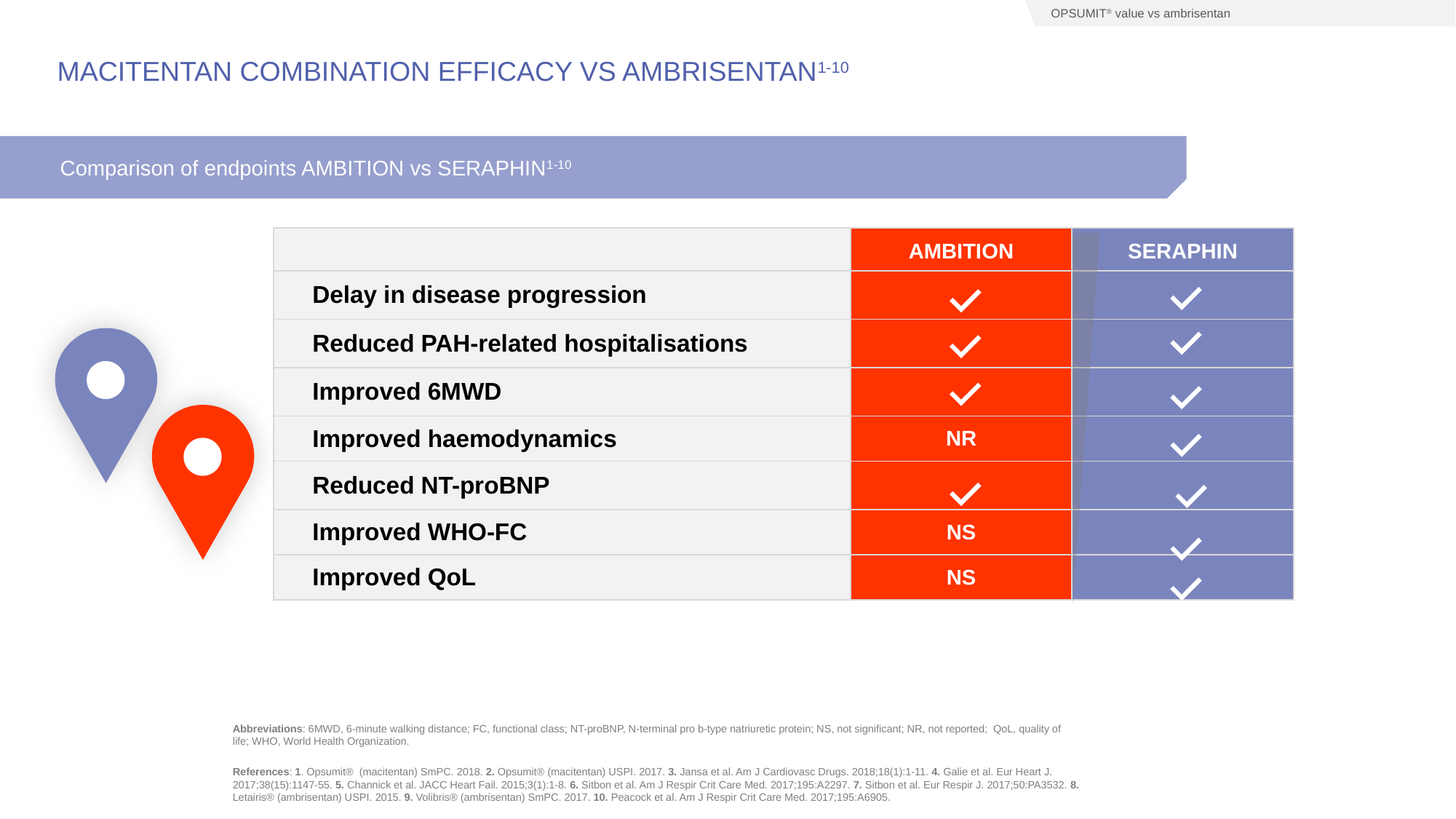

OPSUMIT® value vs ambrisentan
# MACITENTAN combination efficacy vs ambrisentan1-10
Comparison of endpoints AMBITION vs SERAPHIN1-10
|  |  | AMBITION | SERAPHIN |
| --- | --- | --- | --- |
|  | Delay in disease progression |  |  |
|  | Reduced PAH-related hospitalisations |  |  |
|  | Improved 6MWD |  |  |
|  | Improved haemodynamics | NR |  |
|  | Reduced NT-proBNP |  |  |
|  | Improved WHO-FC | NS |  |
|  | Improved QoL | NS |  |

Abbreviations: 6MWD, 6-minute walking distance; FC, functional class; NT-proBNP, N-terminal pro b-type natriuretic protein; NS, not significant; NR, not reported;  QoL, quality of life; WHO, World Health Organization.
References: 1. Opsumit®  (macitentan) SmPC. 2018. 2. Opsumit® (macitentan) USPI. 2017. 3. Jansa et al. Am J Cardiovasc Drugs. 2018;18(1):1-11. 4. Galie et al. Eur Heart J. 2017;38(15):1147-55. 5. Channick et al. JACC Heart Fail. 2015;3(1):1-8. 6. Sitbon et al. Am J Respir Crit Care Med. 2017;195:A2297. 7. Sitbon et al. Eur Respir J. 2017;50:PA3532. 8. Letairis® (ambrisentan) USPI. 2015. 9. Volibris® (ambrisentan) SmPC. 2017. 10. Peacock et al. Am J Respir Crit Care Med. 2017;195:A6905.